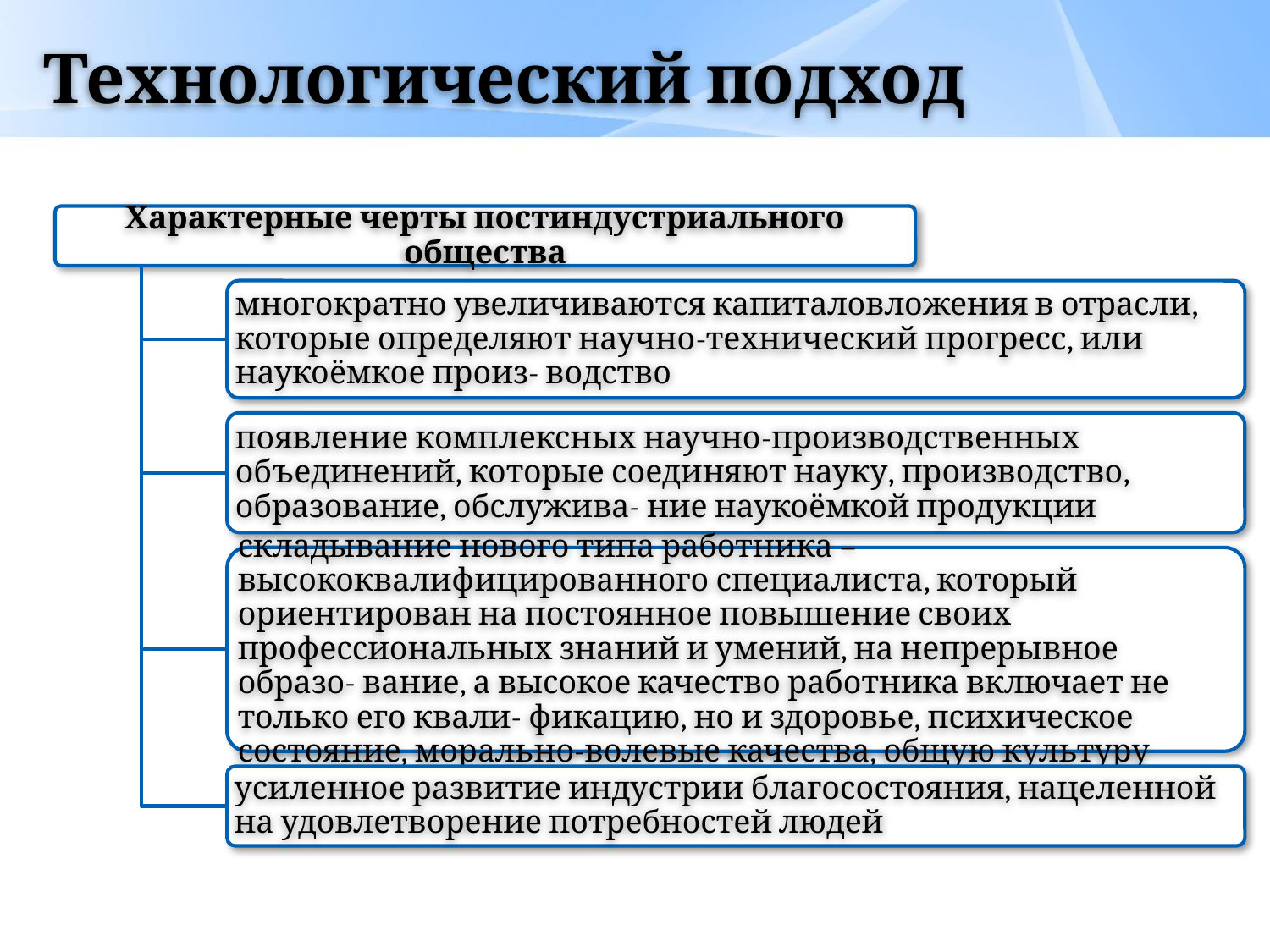

# Технологический подход

Характерные черты постиндустриального общества

многократно увеличиваются капиталовложения в отрасли, которые определяют научно-технический прогресс, или наукоёмкое произ- водство

появление комплексных научно-производственных объединений, которые соединяют науку, производство, образование, обслужива- ние наукоёмкой продукции

складывание нового типа работника – высококвалифицированного специалиста, который ориентирован на постоянное повышение своих профессиональных знаний и умений, на непрерывное образо- вание, а высокое качество работника включает не только его квали- фикацию, но и здоровье, психическое состояние, морально-волевые качества, общую культуру

усиленное развитие индустрии благосостояния, нацеленной на удовлетворение потребностей людей